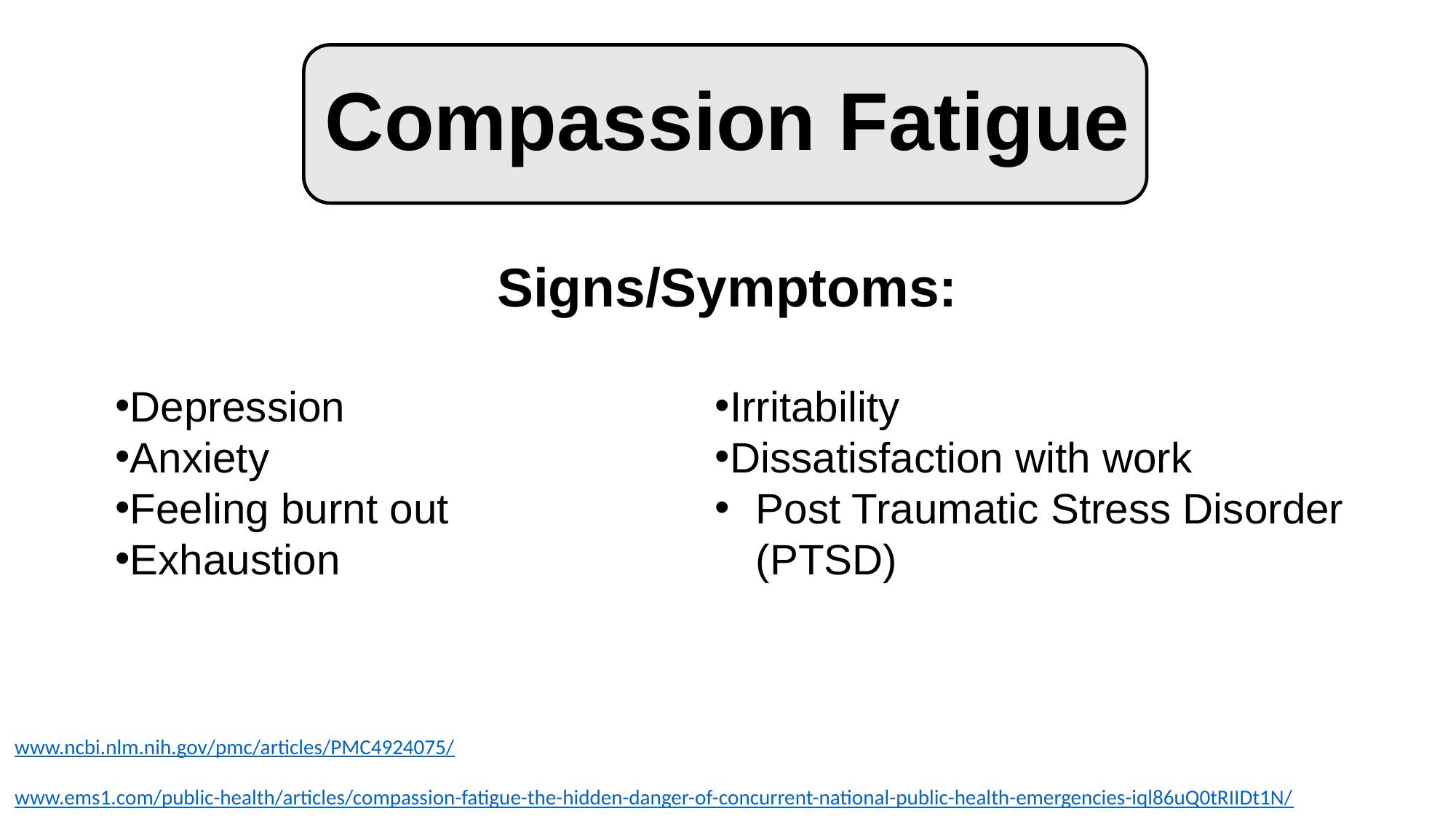

# Compassion Fatigue

Signs/Symptoms:
Depression
Anxiety
Feeling burnt out
Exhaustion
Irritability
Dissatisfaction with work
Post Traumatic Stress Disorder (PTSD)
www.ncbi.nlm.nih.gov/pmc/articles/PMC4924075/

www.ems1.com/public-health/articles/compassion-fatigue-the-hidden-danger-of-concurrent-national-public-health-emergencies-iql86uQ0tRIIDt1N/